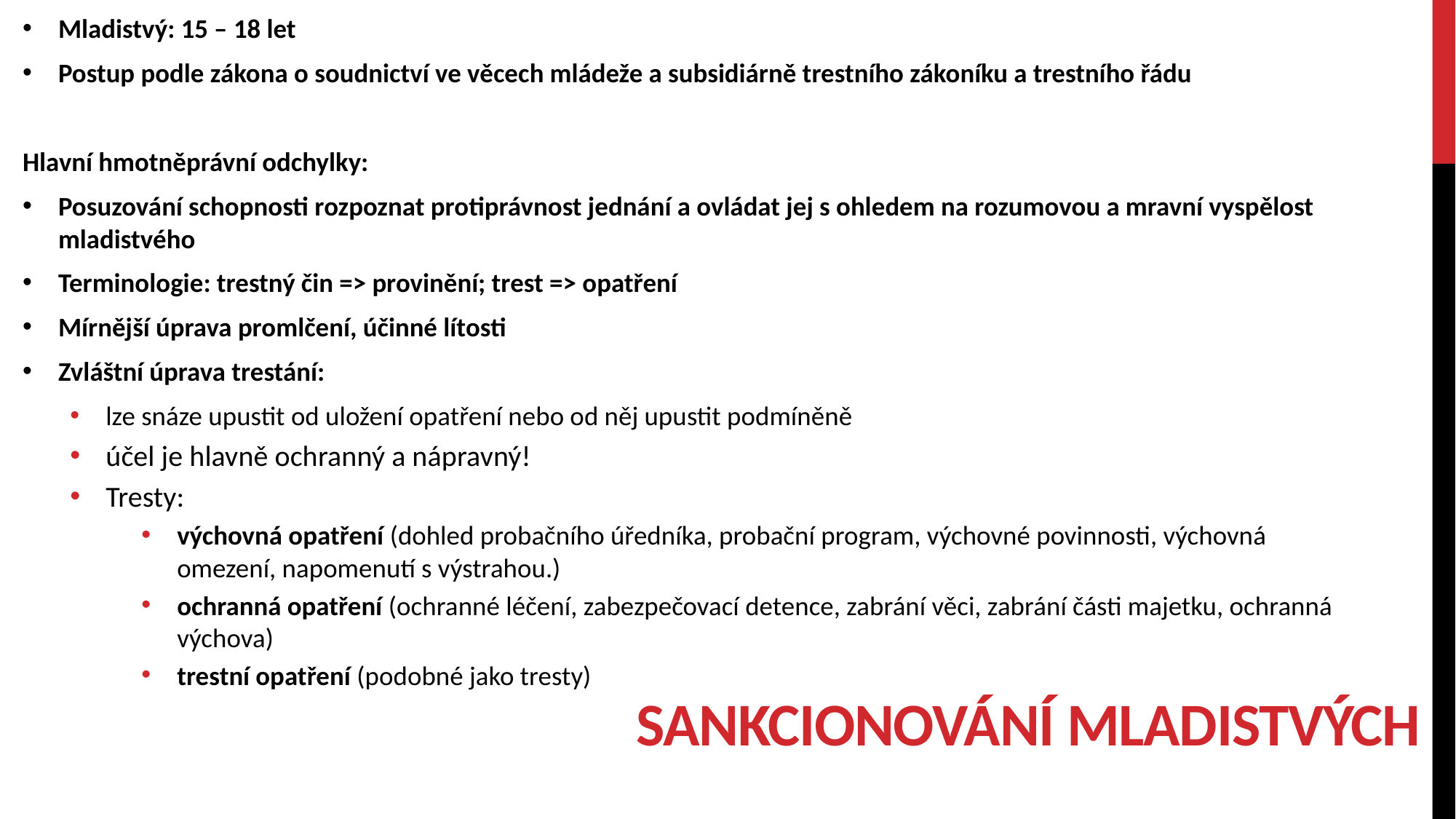

Mladistvý: 15 – 18 let
Postup podle zákona o soudnictví ve věcech mládeže a subsidiárně trestního zákoníku a trestního řádu

Hlavní hmotněprávní odchylky:
Posuzování schopnosti rozpoznat protiprávnost jednání a ovládat jej s ohledem na rozumovou a mravní vyspělost mladistvého
Terminologie: trestný čin => provinění; trest => opatření
Mírnější úprava promlčení, účinné lítosti
Zvláštní úprava trestání:
lze snáze upustit od uložení opatření nebo od něj upustit podmíněně
účel je hlavně ochranný a nápravný!
Tresty:
výchovná opatření (dohled probačního úředníka, probační program, výchovné povinnosti, výchovná omezení, napomenutí s výstrahou.)
ochranná opatření (ochranné léčení, zabezpečovací detence, zabrání věci, zabrání části majetku, ochranná výchova)
trestní opatření (podobné jako tresty)
# Sankcionování mladistvých